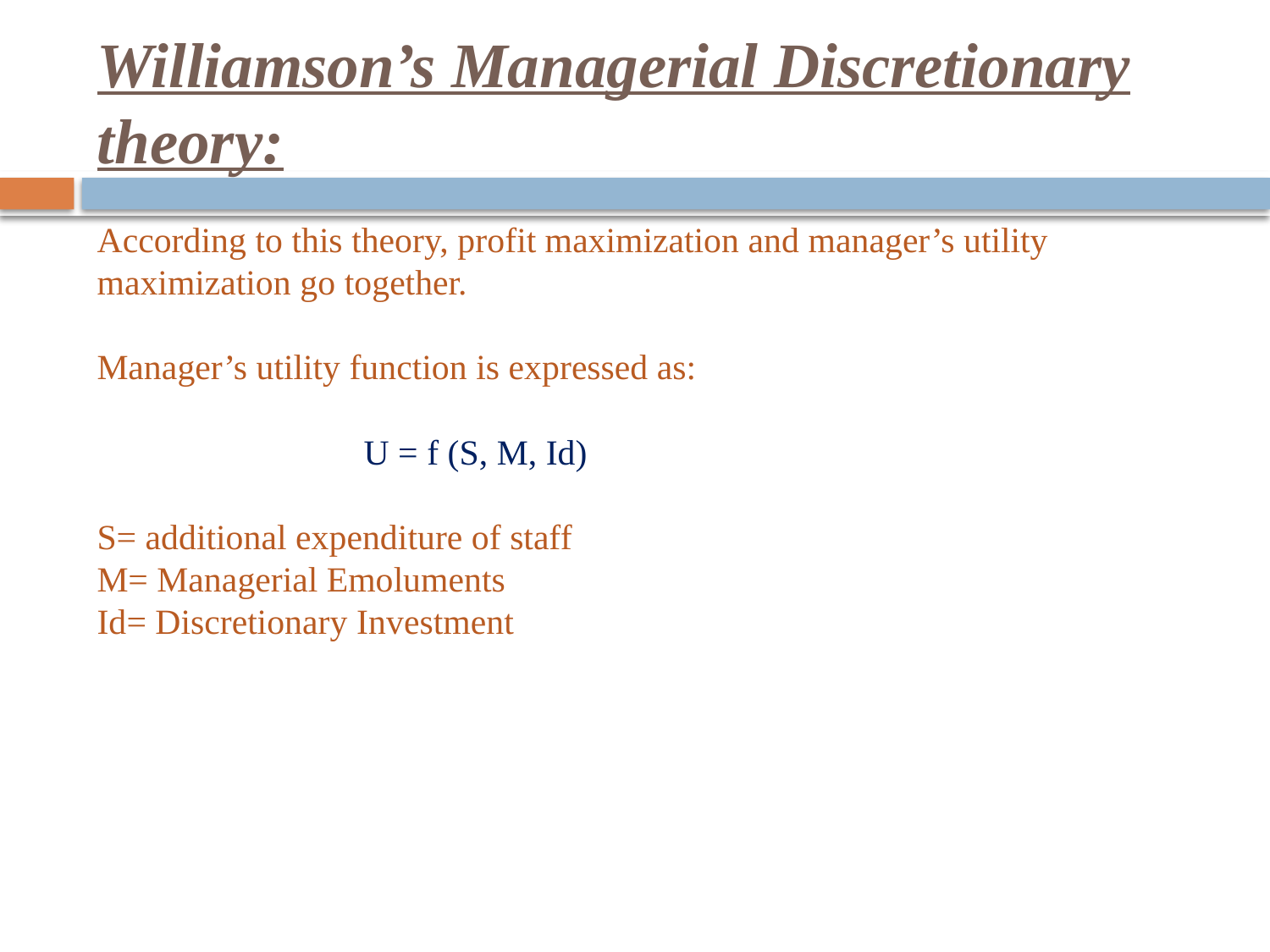

# Williamson’s Managerial Discretionary theory:
According to this theory, profit maximization and manager’s utility maximization go together.

Manager’s utility function is expressed as:

                              U = f (S, M, Id)

S= additional expenditure of staff
M= Managerial Emoluments
Id= Discretionary Investment